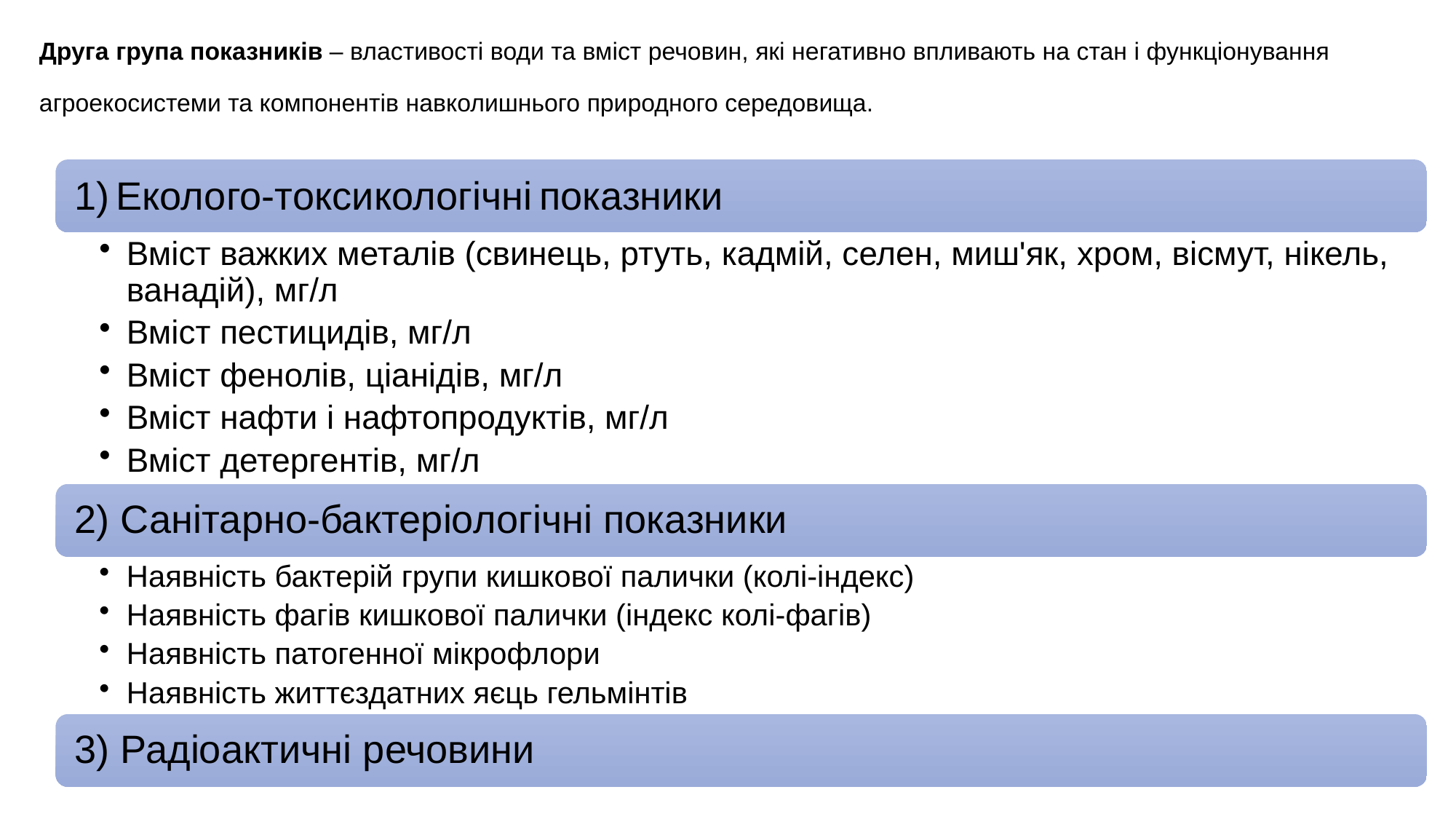

# Друга група показників – властивості води та вміст речовин, які негативно впливають на стан і функціонування агроекосистеми та компонентів навколишнього природного середовища.
1) Еколого-токсикологічні показники
Вміст важких металів (свинець, ртуть, кадмій, селен, миш'як, хром, вісмут, нікель, ванадій), мг/л
Вміст пестицидів, мг/л
Вміст фенолів, ціанідів, мг/л
Вміст нафти і нафтопродуктів, мг/л
Вміст детергентів, мг/л
2) Санітарно-бактеріологічні показники
Наявність бактерій групи кишкової палички (колі-індекс)
Наявність фагів кишкової палички (індекс колі-фагів)
Наявність патогенної мікрофлори
Наявність життєздатних яєць гельмінтів
3) Радіоактичні речовини